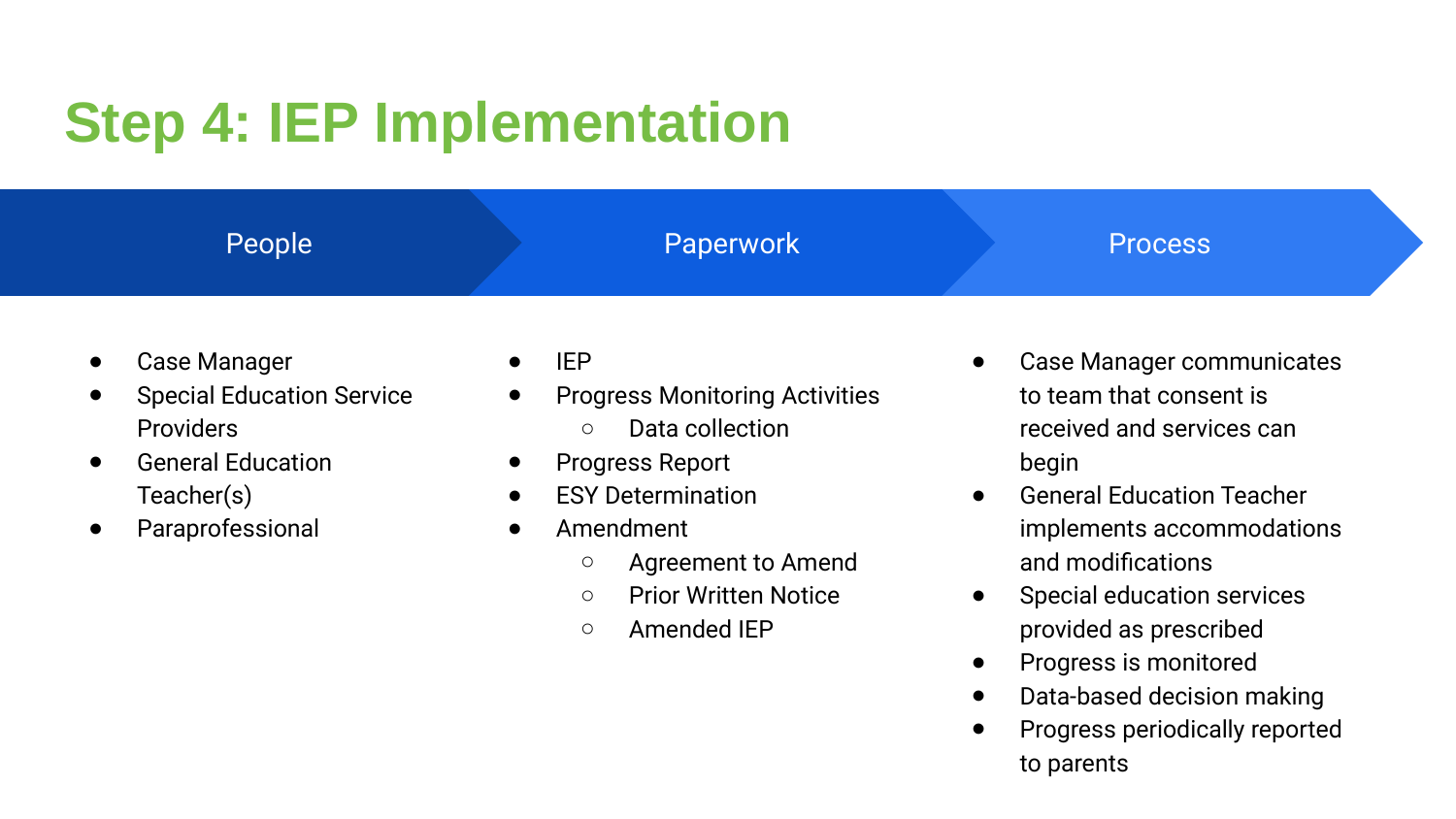

# Step 4: IEP Implementation
Paperwork
IEP
Progress Monitoring Activities
Data collection
Progress Report
ESY Determination
Amendment
Agreement to Amend
Prior Written Notice
Amended IEP
Process
Case Manager communicates to team that consent is received and services can begin
General Education Teacher implements accommodations and modifications
Special education services provided as prescribed
Progress is monitored
Data-based decision making
Progress periodically reported to parents
People
Case Manager
Special Education Service Providers
General Education Teacher(s)
Paraprofessional
Vestibulum congue tempus
Lorem ipsum dolor sit amet, consectetur adipiscing elit, sed do eiusmod tempor.